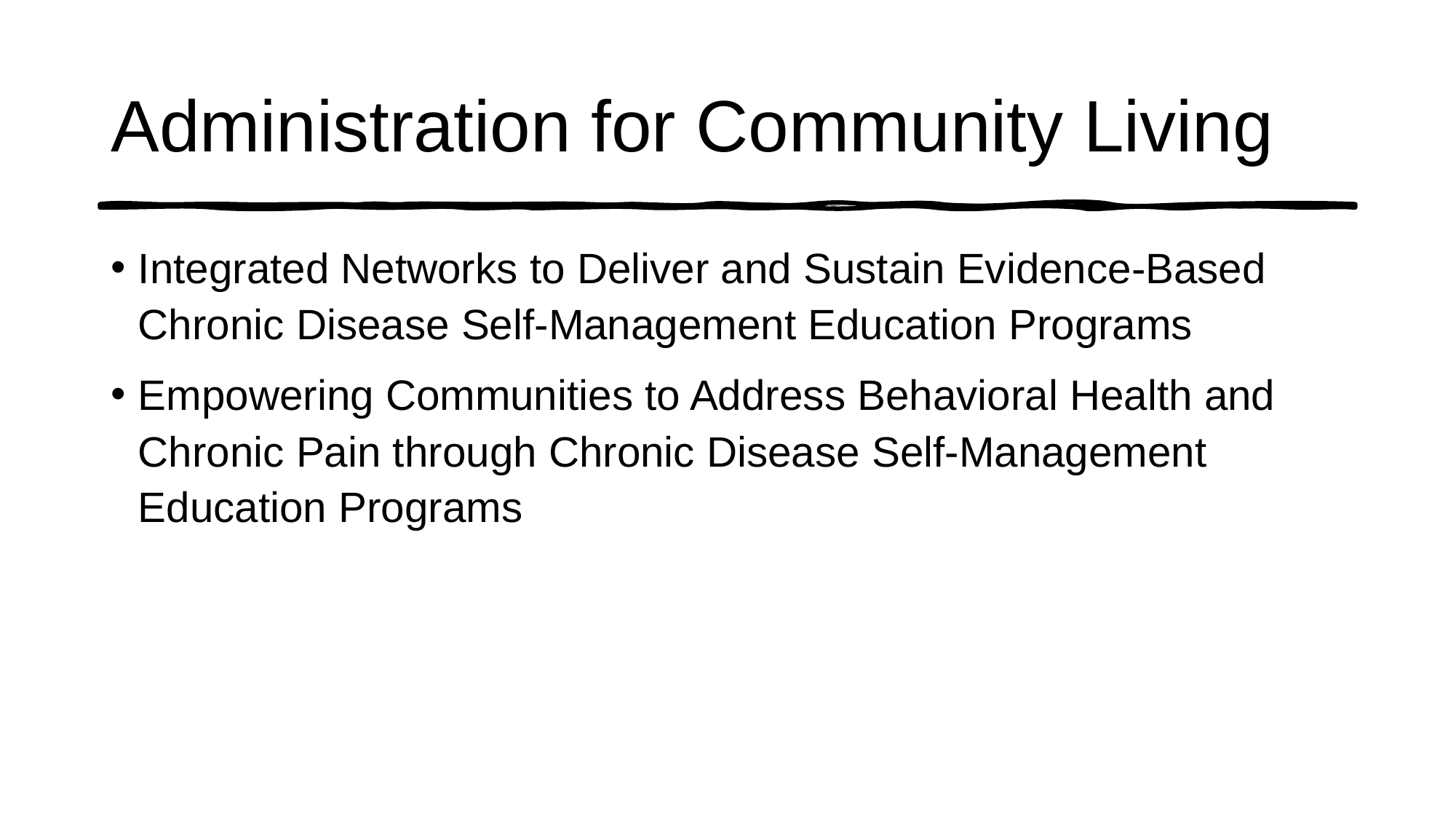

# Administration for Community Living
Integrated Networks to Deliver and Sustain Evidence-Based Chronic Disease Self-Management Education Programs
Empowering Communities to Address Behavioral Health and Chronic Pain through Chronic Disease Self-Management Education Programs